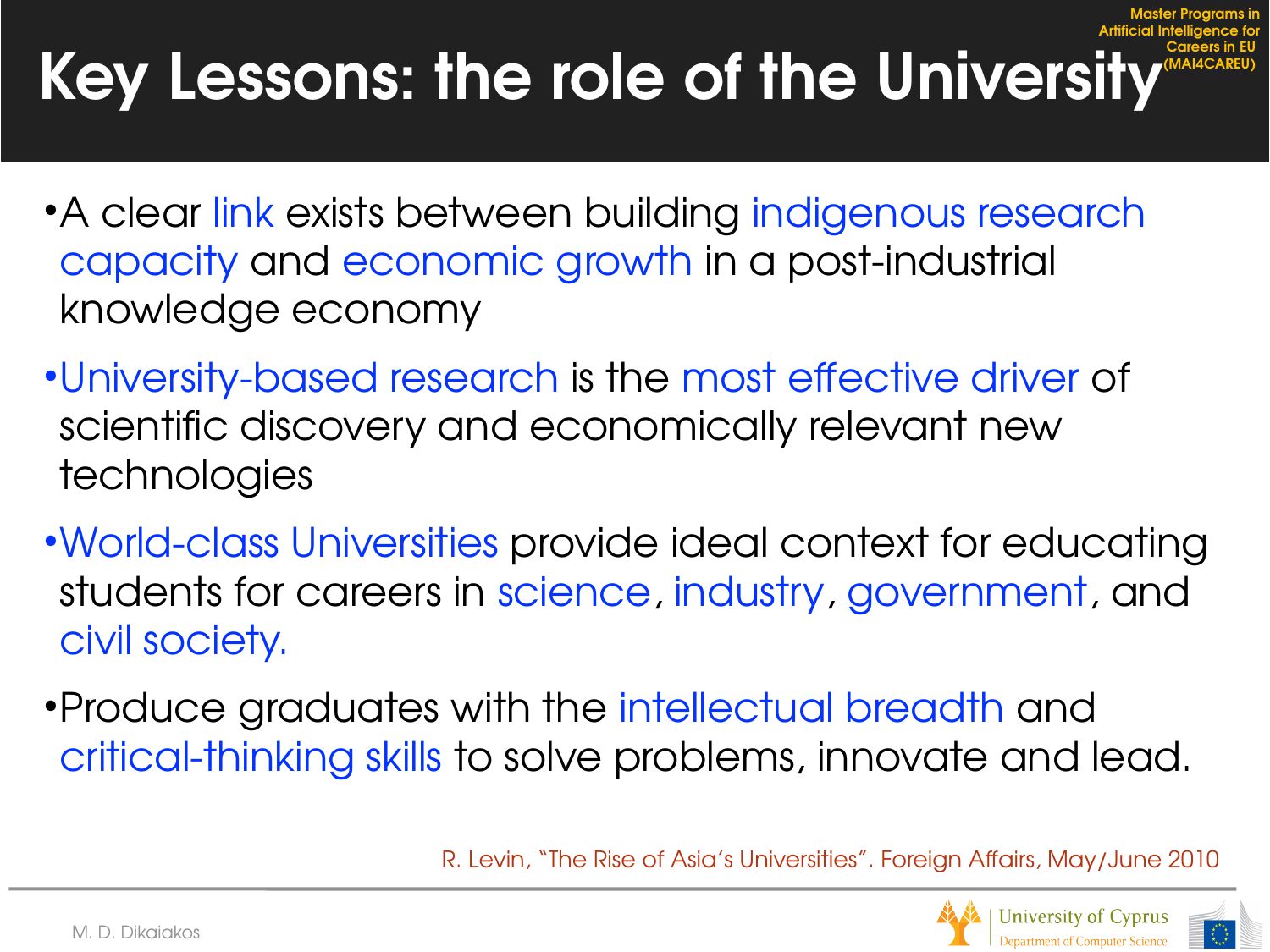

# Key Lessons: the role of the University
A clear link exists between building indigenous research capacity and economic growth in a post-industrial knowledge economy
University-based research is the most effective driver of scientific discovery and economically relevant new technologies
World-class Universities provide ideal context for educating students for careers in science, industry, government, and civil society.
Produce graduates with the intellectual breadth and critical-thinking skills to solve problems, innovate and lead.
R. Levin, “The Rise of Asia’s Universities”. Foreign Affairs, May/June 2010
96